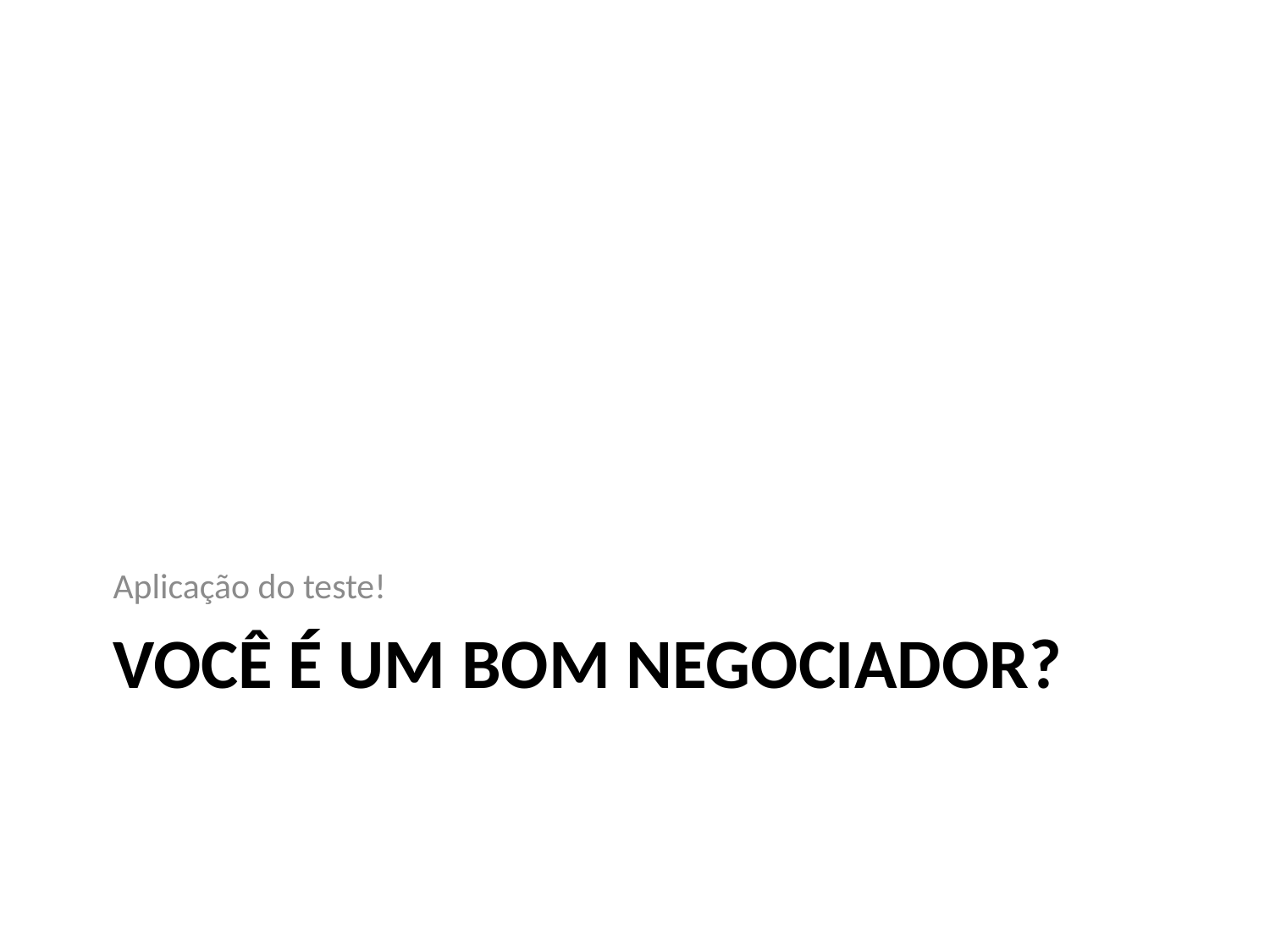

Aplicação do teste!
# Você é um bom negociador?